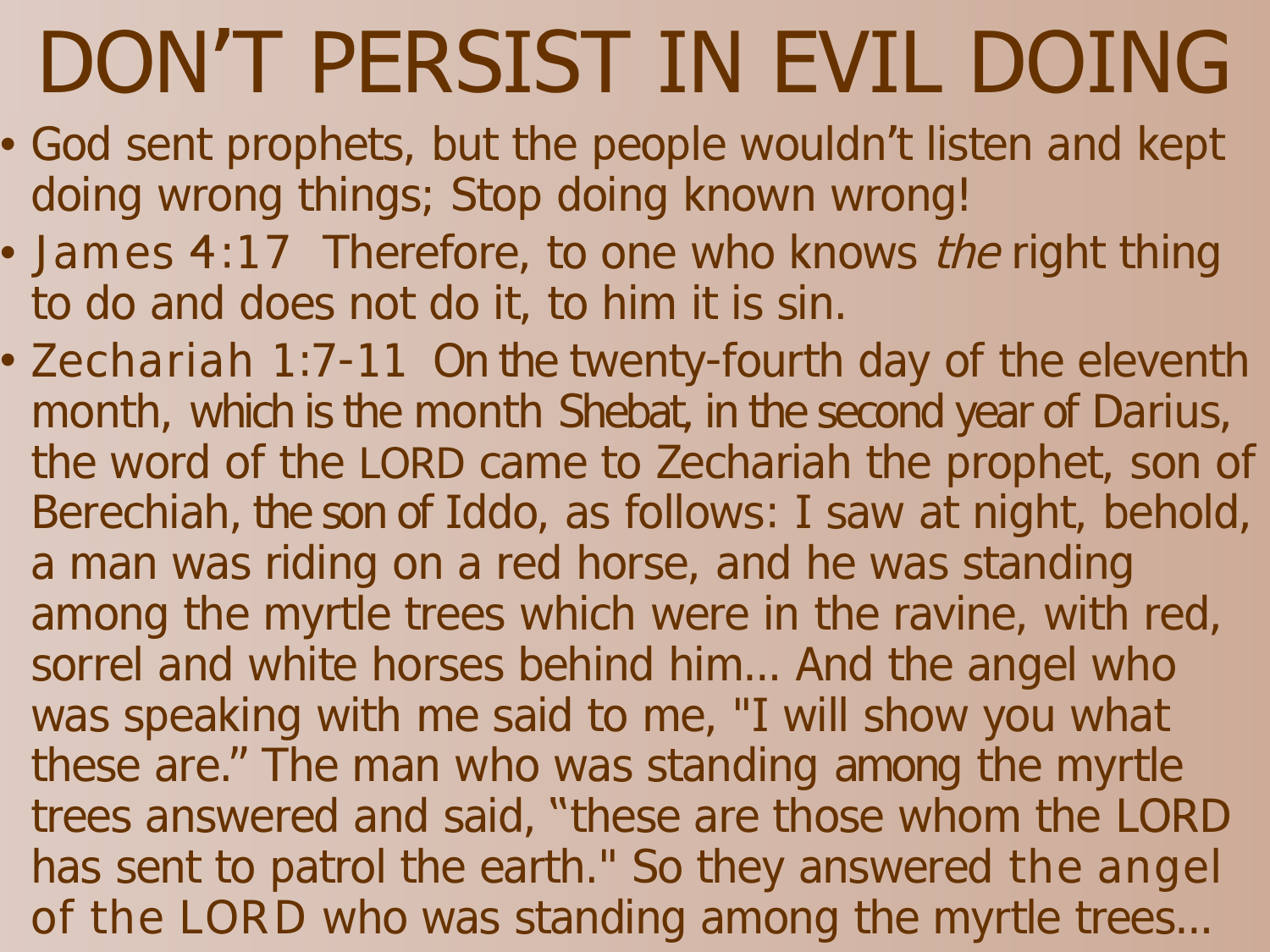

# DON’T PERSIST IN EVIL DOING
God sent prophets, but the people wouldn’t listen and kept doing wrong things; Stop doing known wrong!
James 4:17  Therefore, to one who knows the right thing to do and does not do it, to him it is sin.
Zechariah 1:7-11  On the twenty-fourth day of the eleventh month, which is the month Shebat, in the second year of Darius, the word of the LORD came to Zechariah the prophet, son of Berechiah, the son of Iddo, as follows: I saw at night, behold, a man was riding on a red horse, and he was standing among the myrtle trees which were in the ravine, with red, sorrel and white horses behind him… And the angel who was speaking with me said to me, "I will show you what these are.” The man who was standing among the myrtle trees answered and said, “these are those whom the LORD has sent to patrol the earth." So they answered the angel of the LORD who was standing among the myrtle trees…